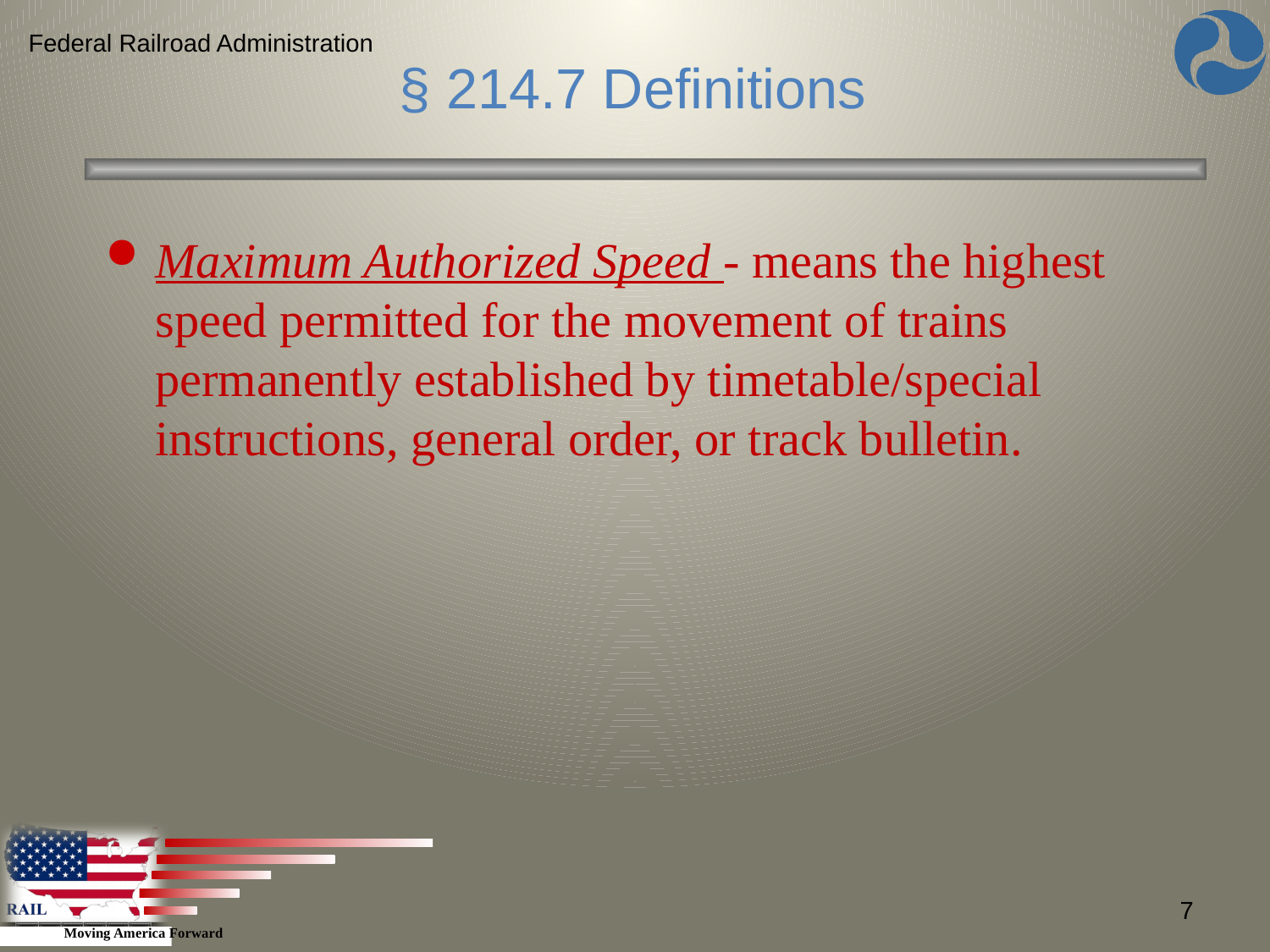

Federal Railroad Administration
§ 214.7 Definitions

Maximum Authorized Speed - means the highest speed permitted for the movement of trains permanently established by timetable/special instructions, general order, or track bulletin.

7